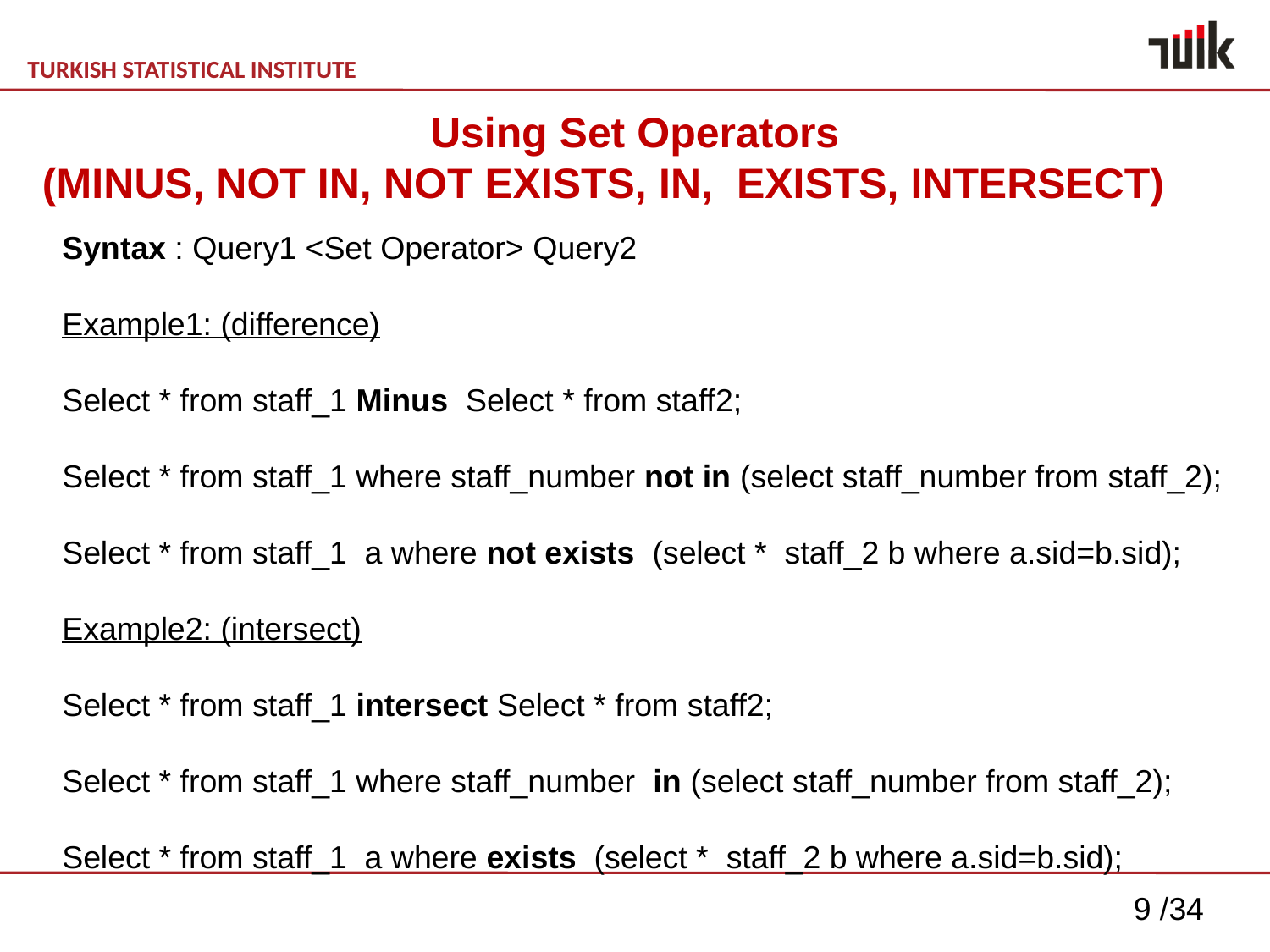

Using Set Operators
(MINUS, NOT IN, NOT EXISTS, IN,  EXISTS, INTERSECT)
Syntax : Query1 <Set Operator> Query2

Example1: (difference)

Select * from staff_1 Minus  Select * from staff2;

Select * from staff_1 where staff_number not in (select staff_number from staff_2);

Select * from staff_1  a where not exists  (select *  staff_2 b where a.sid=b.sid);

Example2: (intersect)

Select * from staff_1 intersect Select * from staff2;

Select * from staff_1 where staff_number  in (select staff_number from staff_2);

Select * from staff_1  a where exists  (select *  staff_2 b where a.sid=b.sid);